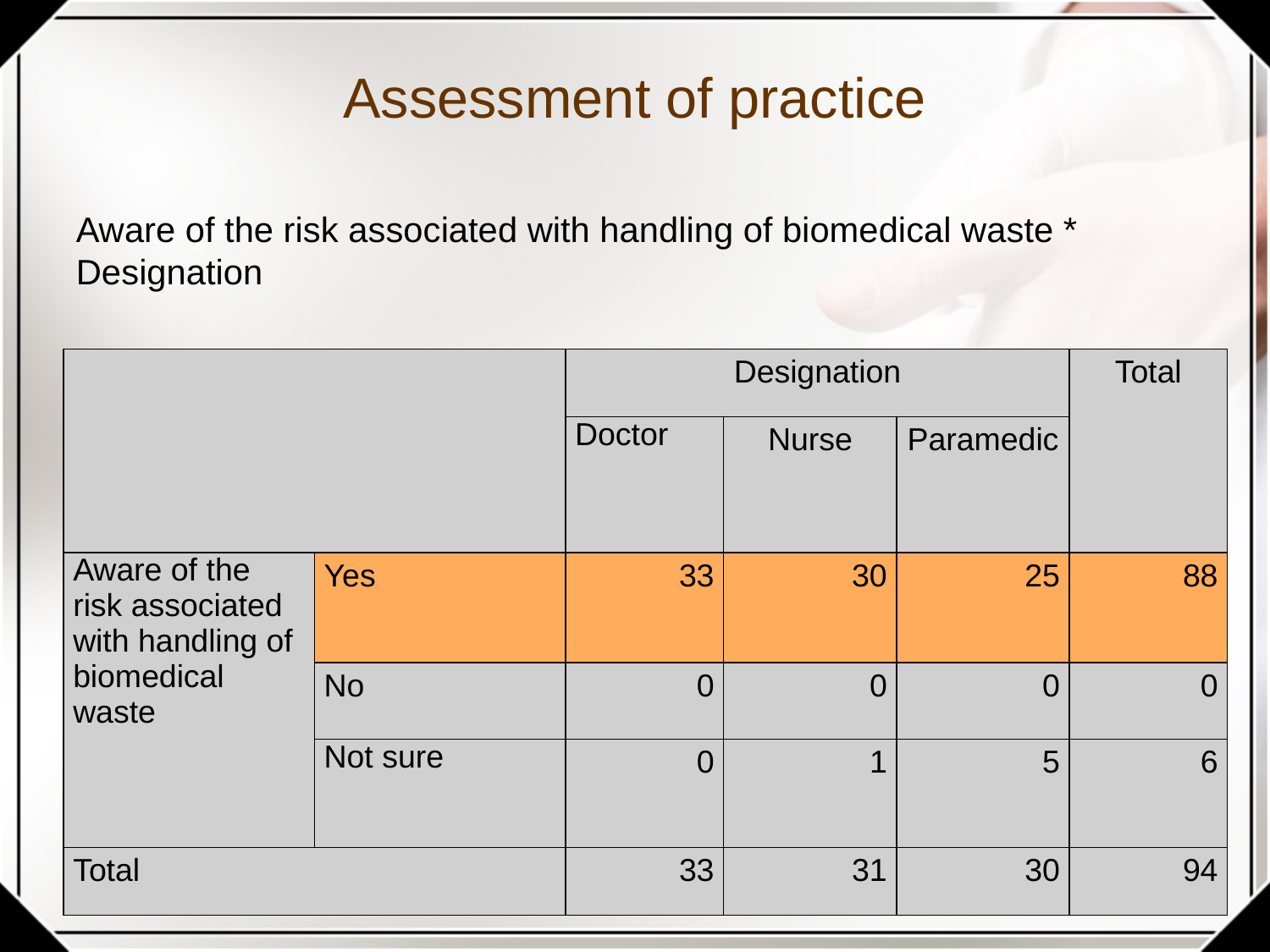

# Assessment of practice
Aware of the risk associated with handling of biomedical waste * Designation
|  |  | Designation |  |  | Total |
| --- | --- | --- | --- | --- | --- |
|  |  | Doctor | Nurse | Paramedic |  |
| Aware of the risk associated with handling of biomedical waste | Yes | 33 | 30 | 25 | 88 |
|  | No | 0 | 0 | 0 | 0 |
|  | Not sure | 0 | 1 | 5 | 6 |
| Total |  | 33 | 31 | 30 | 94 |